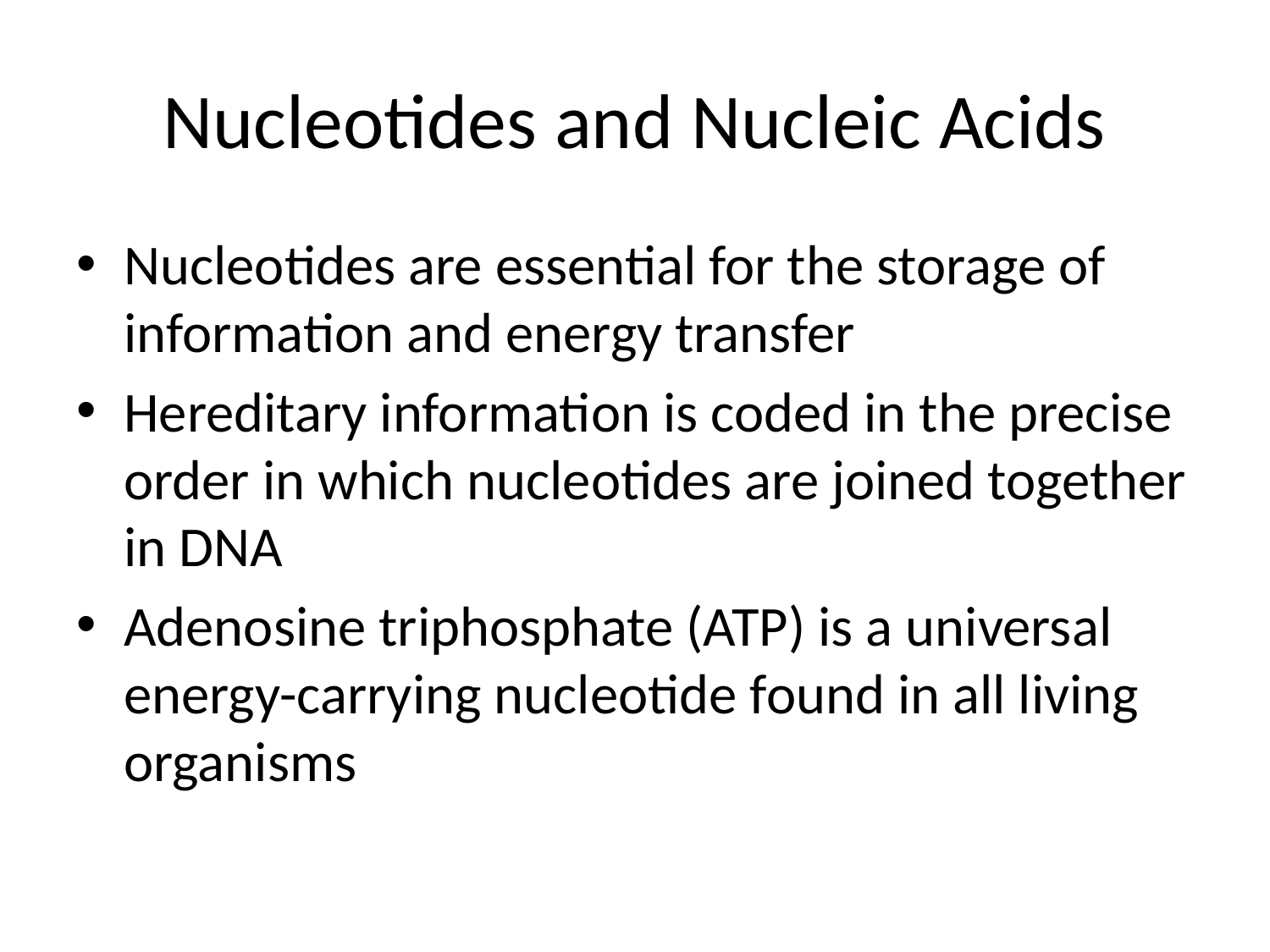

# Nucleotides and Nucleic Acids
Nucleotides are essential for the storage of information and energy transfer
Hereditary information is coded in the precise order in which nucleotides are joined together in DNA
Adenosine triphosphate (ATP) is a universal energy-carrying nucleotide found in all living organisms